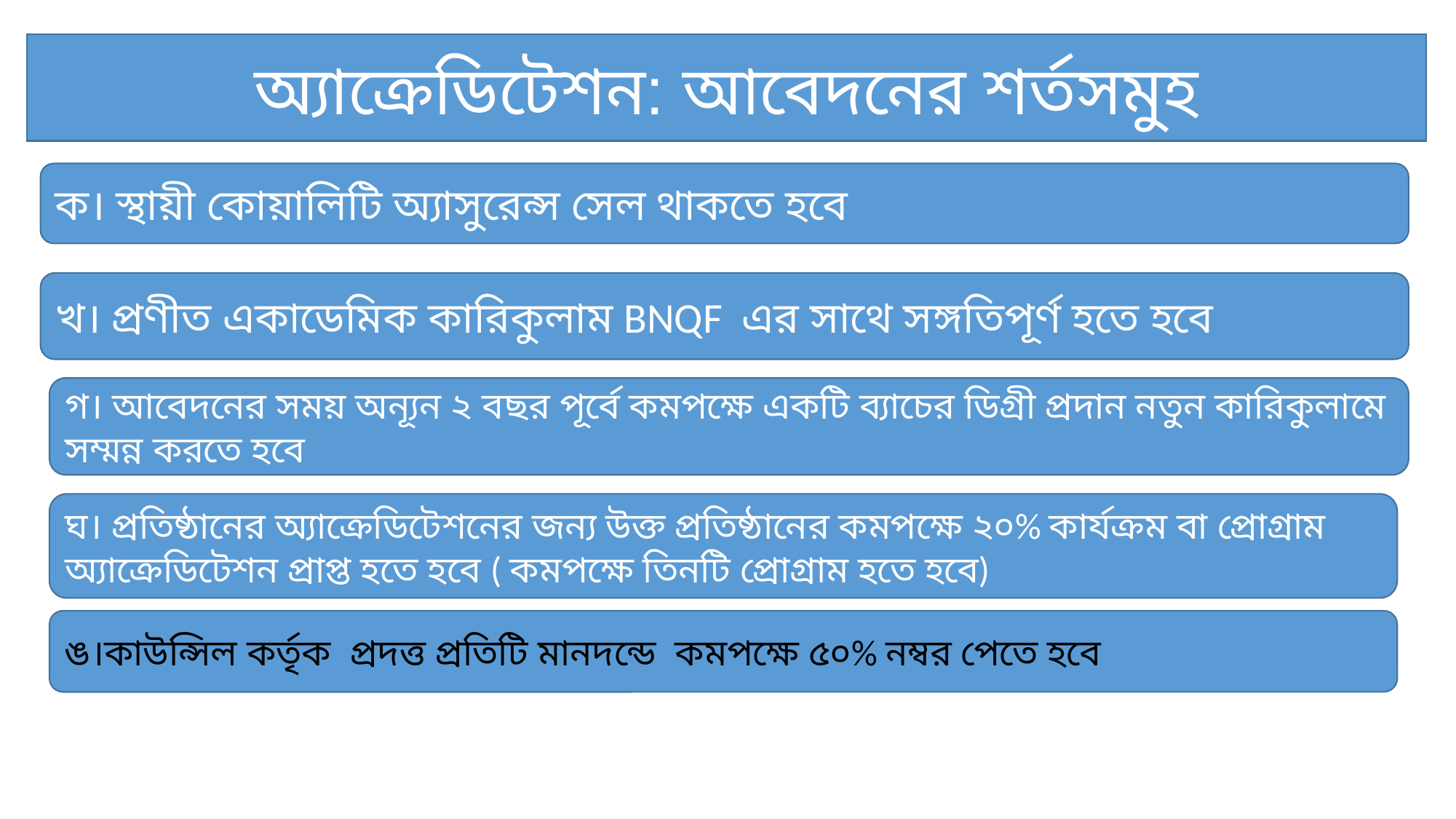

অ্যাক্রেডিটেশন: আবেদনের শর্তসমুহ
ক। স্থায়ী কোয়ালিটি অ্যাসুরেন্স সেল থাকতে হবে
খ। প্রণীত একাডেমিক কারিকুলাম BNQF  এর সাথে সঙ্গতিপূর্ণ হতে হবে
গ। আবেদনের সময় অন্যূন ২ বছর পূর্বে কমপক্ষে একটি ব্যাচের ডিগ্রী প্রদান নতুন কারিকুলামে সম্মন্ন করতে হবে
ঘ। প্রতিষ্ঠানের অ্যাক্রেডিটেশনের জন্য উক্ত প্রতিষ্ঠানের কমপক্ষে ২০% কার্যক্রম বা প্রোগ্রাম অ্যাক্রেডিটেশন প্রাপ্ত হতে হবে ( কমপক্ষে তিনটি প্রোগ্রাম হতে হবে)
ঙ।কাউন্সিল কর্তৃক  প্রদত্ত প্রতিটি মানদন্ডে  কমপক্ষে ৫০% নম্বর পেতে হবে